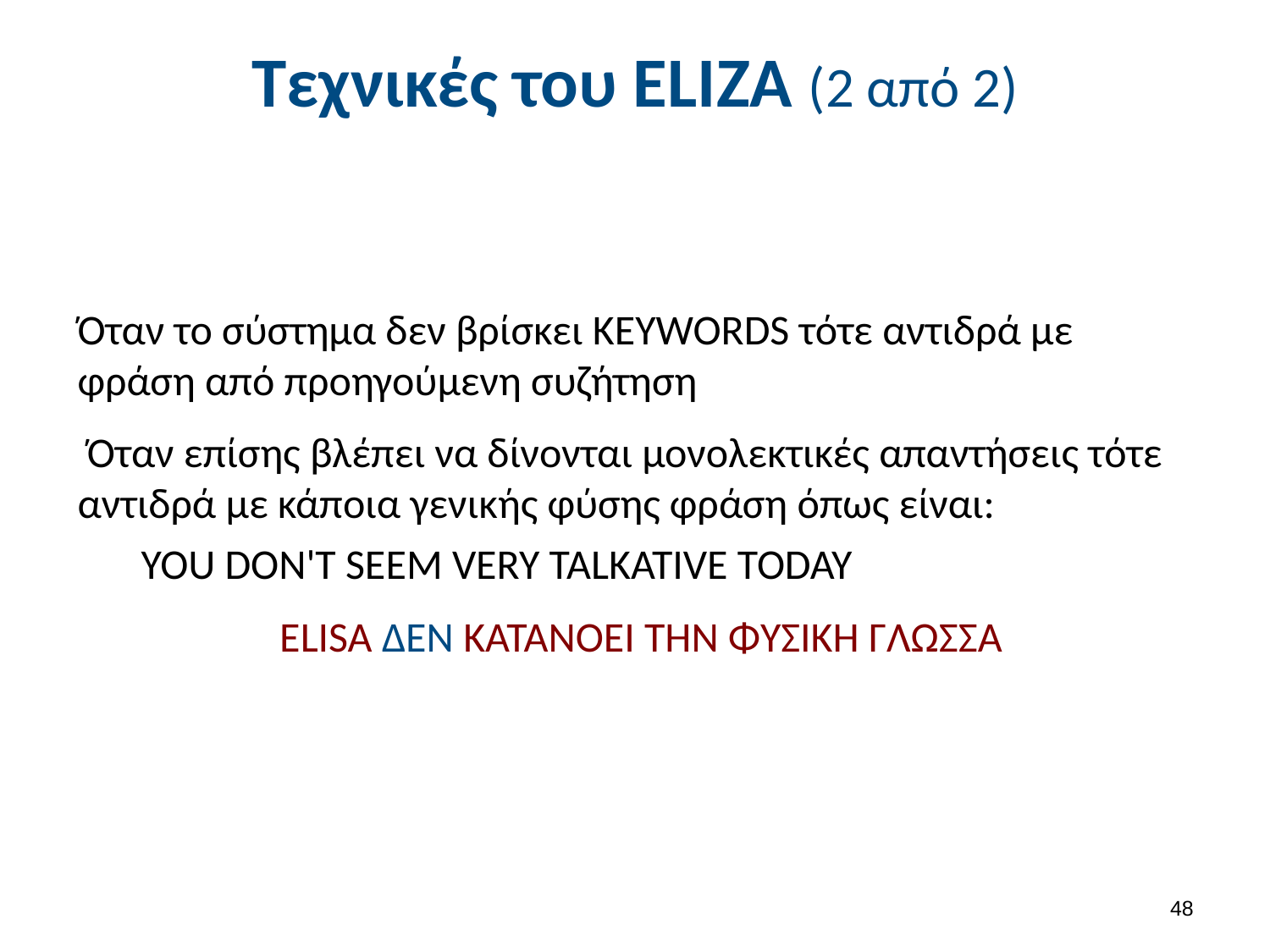

# Τεχνικές του ΕLΙΖΑ (2 από 2)
Όταν το σύστημα δεν βρίσκει KEYWORDS τότε αντιδρά με φράση από προηγούμενη συζήτηση
 Όταν επίσης βλέπει να δίνονται μονολεκτικές απαντήσεις τότε αντιδρά με κάποια γενικής φύσης φράση όπως είναι:
YOU DON'T SEEM VERY TALKATIVE TODAY
 ELISA ΔΕΝ ΚΑΤΑΝΟΕΙ ΤΗΝ ΦΥΣΙΚΗ ΓΛΩΣΣΑ

48